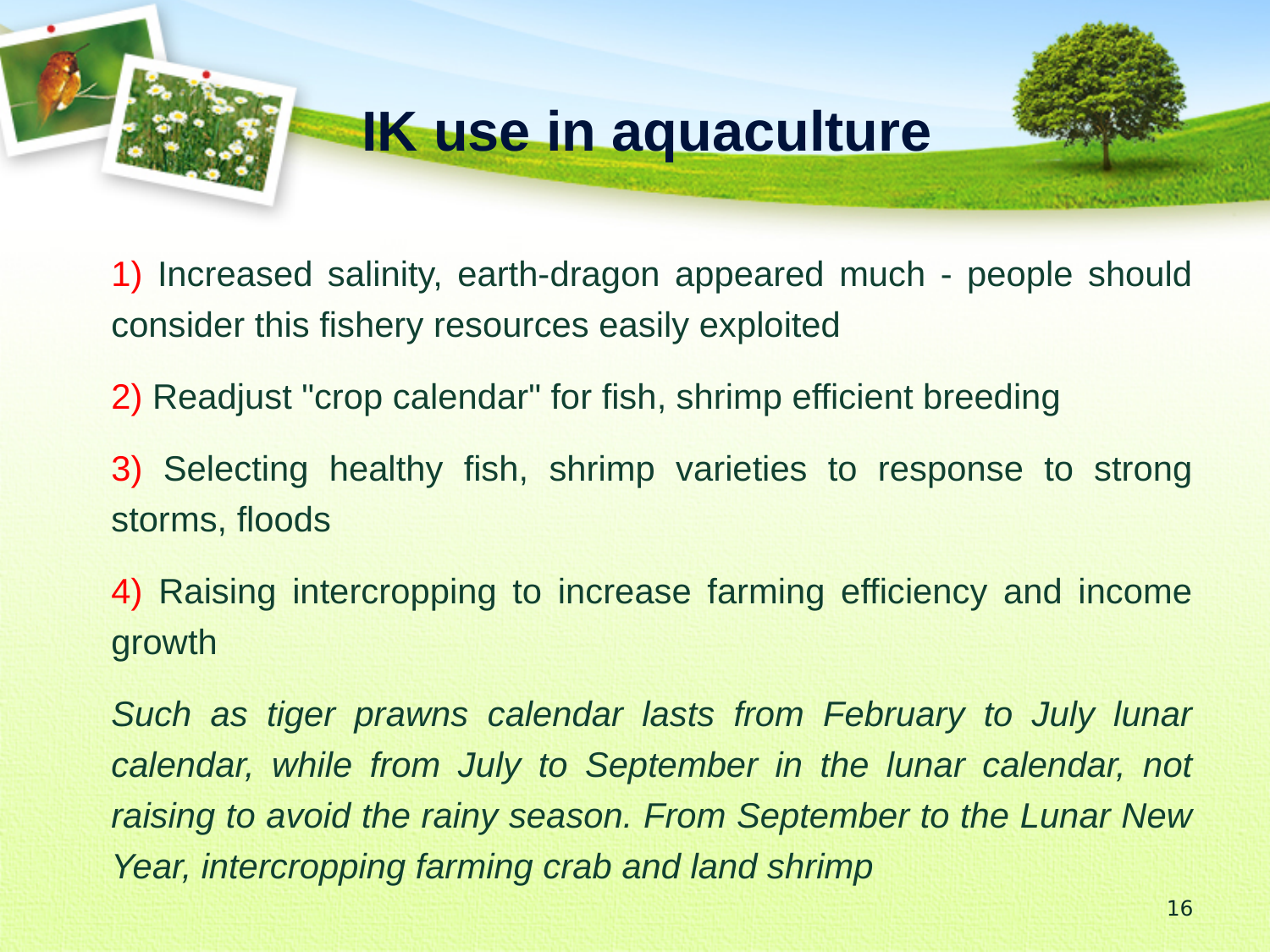

IK use in aquaculture
1) Increased salinity, earth-dragon appeared much - people should consider this fishery resources easily exploited
2) Readjust "crop calendar" for fish, shrimp efficient breeding
3) Selecting healthy fish, shrimp varieties to response to strong storms, floods
4) Raising intercropping to increase farming efficiency and income growth
Such as tiger prawns calendar lasts from February to July lunar calendar, while from July to September in the lunar calendar, not raising to avoid the rainy season. From September to the Lunar New Year, intercropping farming crab and land shrimp

16